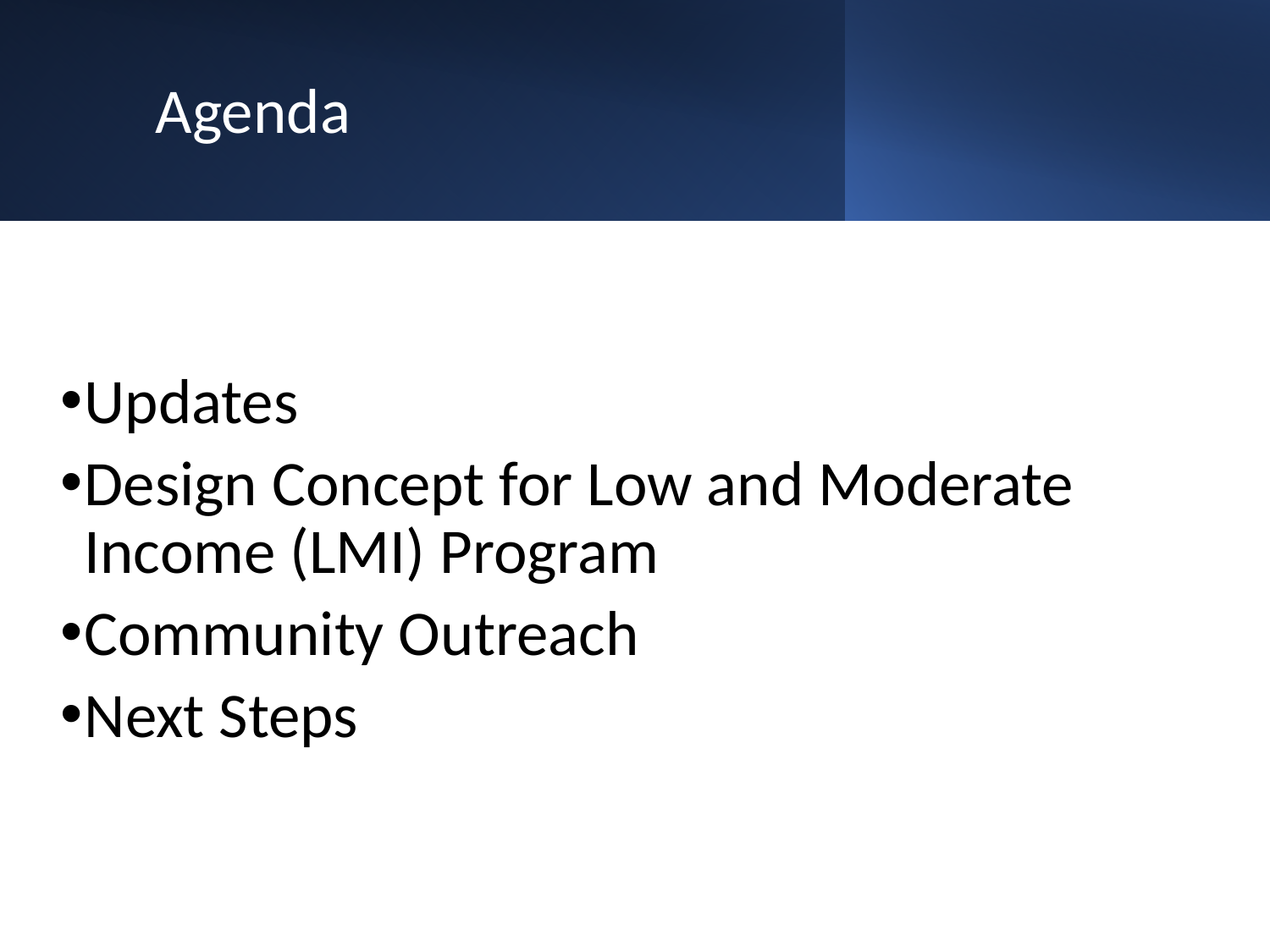

# Agenda
Updates
Design Concept for Low and Moderate Income (LMI) Program
Community Outreach
Next Steps